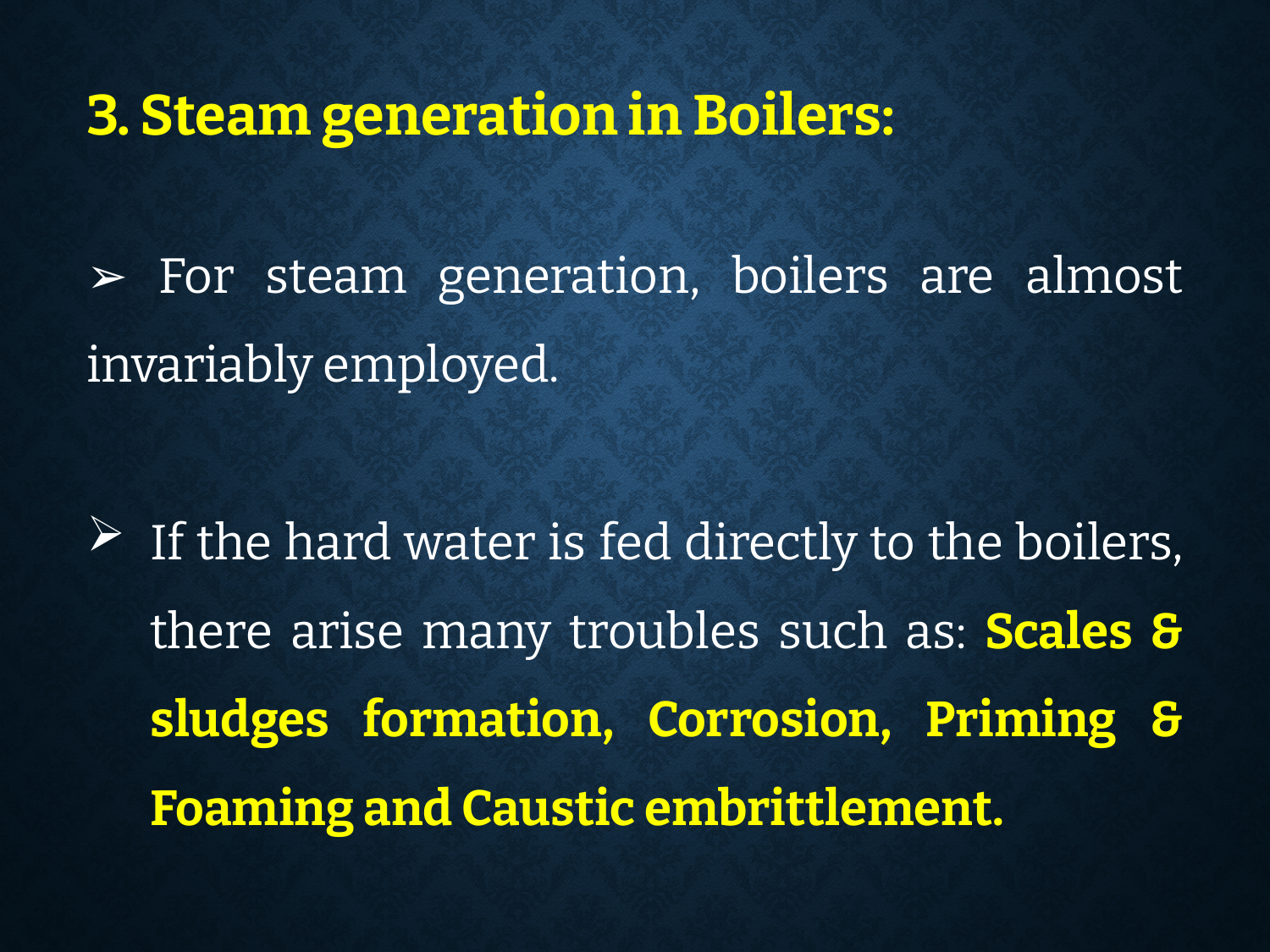

3. Steam generation in Boilers:

➢ For steam generation, boilers are almost invariably employed.

If the hard water is fed directly to the boilers, there arise many troubles such as: Scales & sludges formation, Corrosion, Priming & Foaming and Caustic embrittlement.